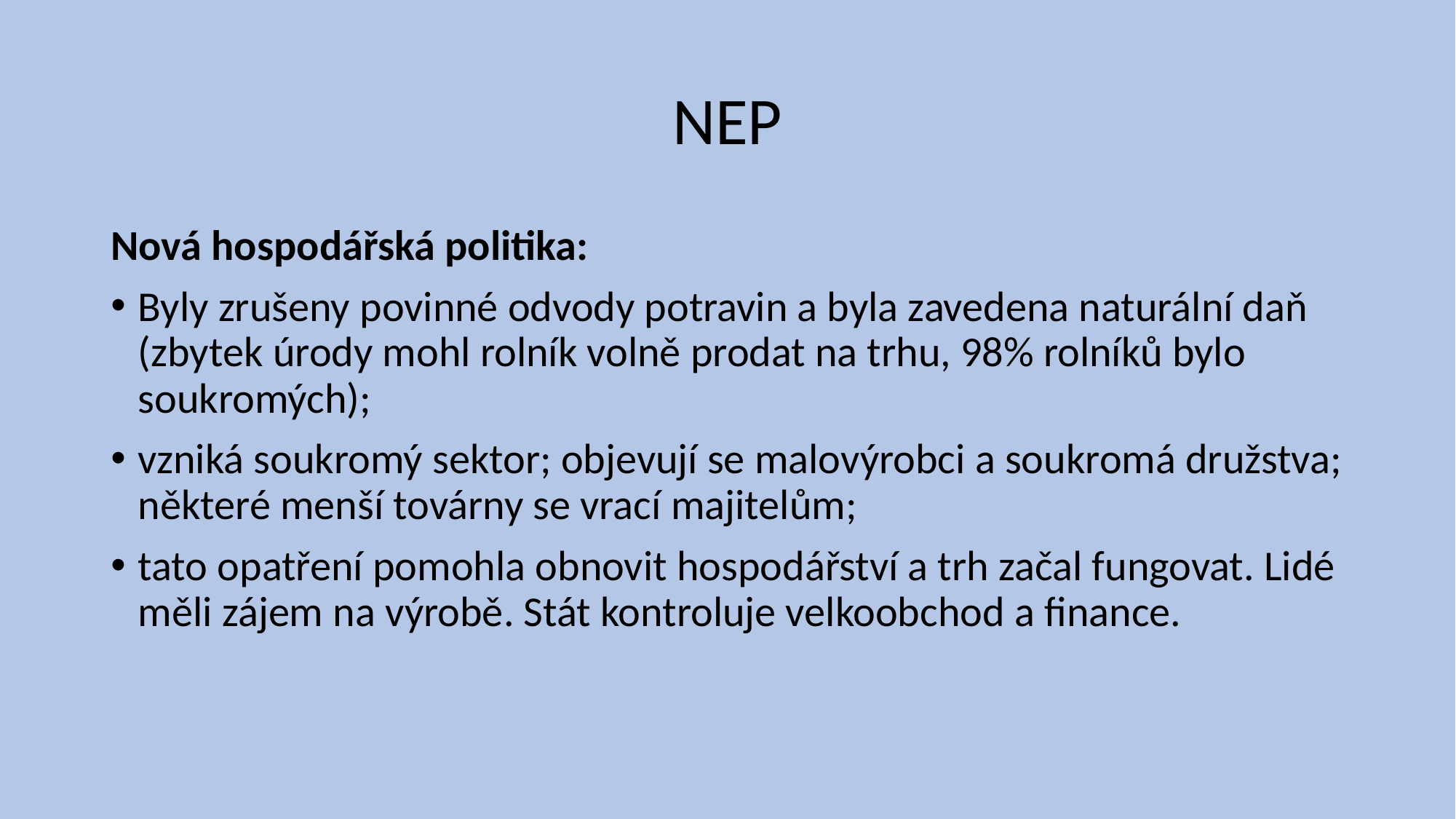

# NEP
Nová hospodářská politika:
Byly zrušeny povinné odvody potravin a byla zavedena naturální daň (zbytek úrody mohl rolník volně prodat na trhu, 98% rolníků bylo soukromých);
vzniká soukromý sektor; objevují se malovýrobci a soukromá družstva; některé menší továrny se vrací majitelům;
tato opatření pomohla obnovit hospodářství a trh začal fungovat. Lidé měli zájem na výrobě. Stát kontroluje velkoobchod a finance.